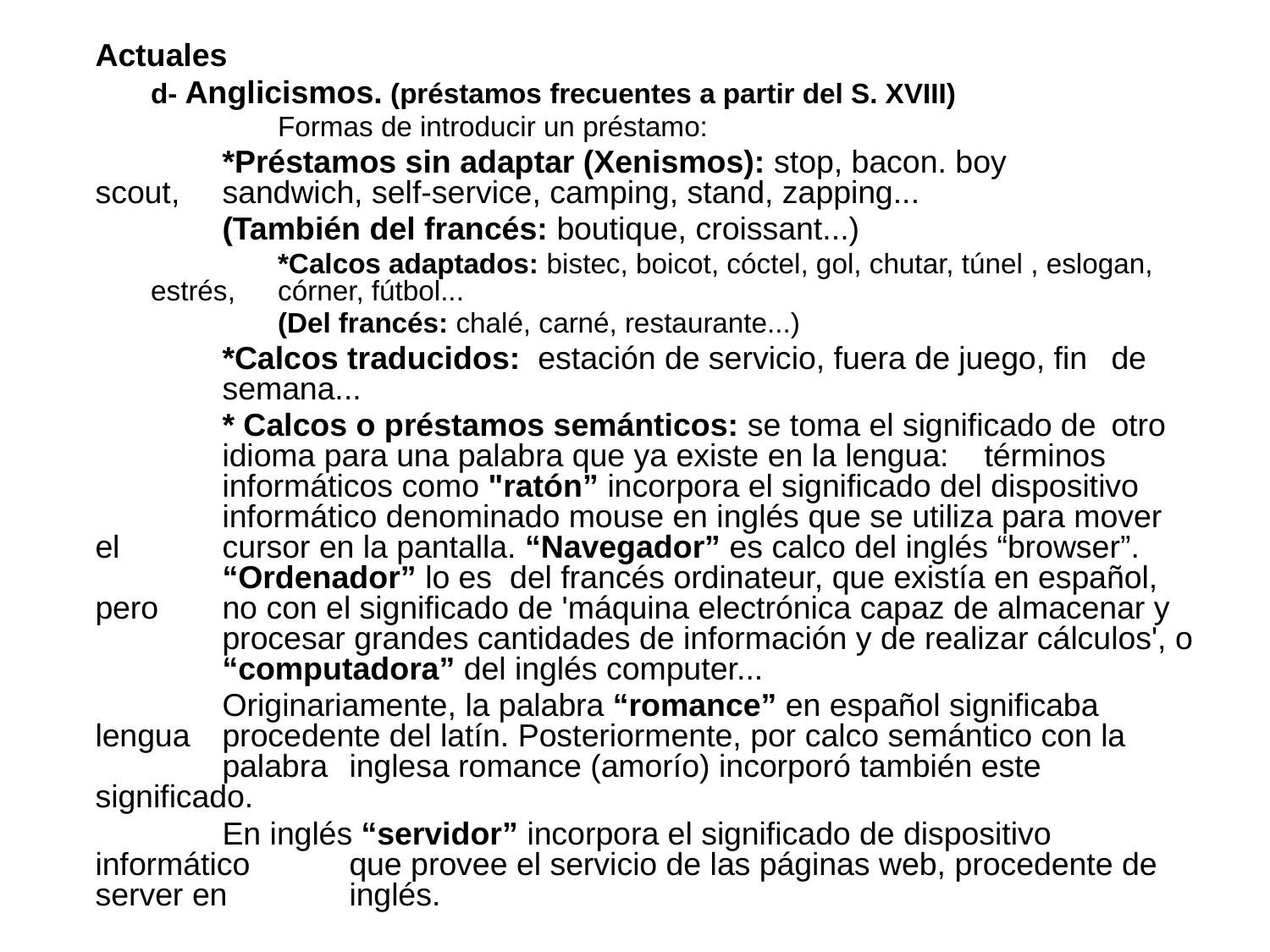

Actuales
	d- Anglicismos. (préstamos frecuentes a partir del S. XVIII)
		Formas de introducir un préstamo:
		*Préstamos sin adaptar (Xenismos): stop, bacon. boy 	scout, 	sandwich, self-service, camping, stand, zapping...
		(También del francés: boutique, croissant...)
		*Calcos adaptados: bistec, boicot, cóctel, gol, chutar, túnel , eslogan, estrés, 	córner, fútbol...
		(Del francés: chalé, carné, restaurante...)
		*Calcos traducidos:  estación de servicio, fuera de juego, fin 	de 	semana...
		* Calcos o préstamos semánticos: se toma el significado de 	otro 	idioma para una palabra que ya existe en la lengua: 	términos 	informáticos como "ratón” incorpora el significado del dispositivo 	informático denominado mouse en inglés que se utiliza para mover el 	cursor en la pantalla. “Navegador” es calco del inglés “browser”. 	“Ordenador” lo es  del francés ordinateur, que existía en español, pero 	no con el significado de 'máquina electrónica capaz de almacenar y 	procesar grandes cantidades de información y de realizar cálculos', o 	“computadora” del inglés computer...
		Originariamente, la palabra “romance” en español significaba lengua 	procedente del latín. Posteriormente, por calco semántico con la 	palabra 	inglesa romance (amorío) incorporó también este significado.
		En inglés “servidor” incorpora el significado de dispositivo informático 	que provee el servicio de las páginas web, procedente de server en 	inglés.